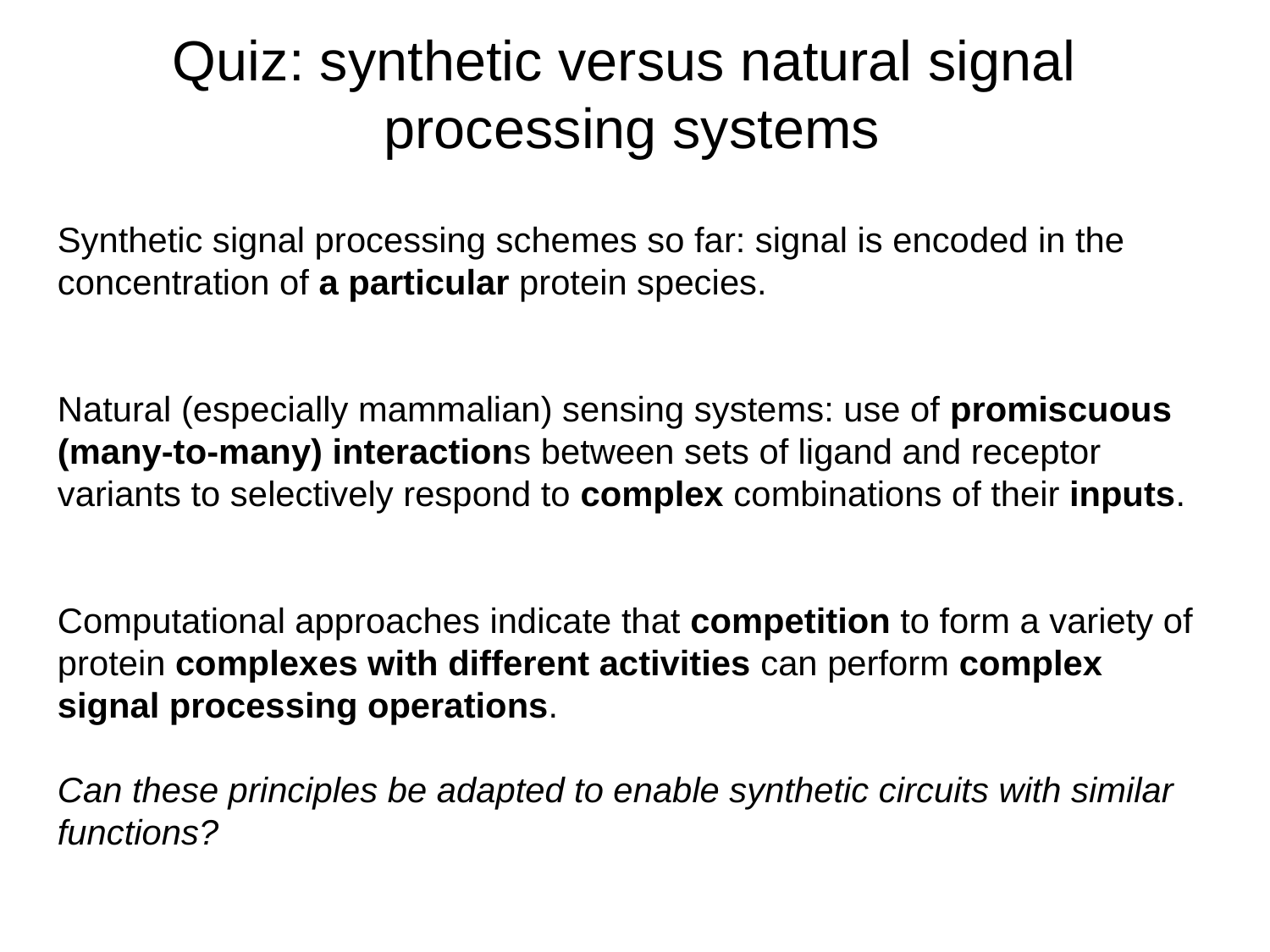

Quiz: synthetic versus natural signal
processing systems
Synthetic signal processing schemes so far: signal is encoded in the concentration of a particular protein species.

Natural (especially mammalian) sensing systems: use of promiscuous (many-to-many) interactions between sets of ligand and receptor variants to selectively respond to complex combinations of their inputs.

Computational approaches indicate that competition to form a variety of protein complexes with different activities can perform complex signal processing operations.

Can these principles be adapted to enable synthetic circuits with similar functions?